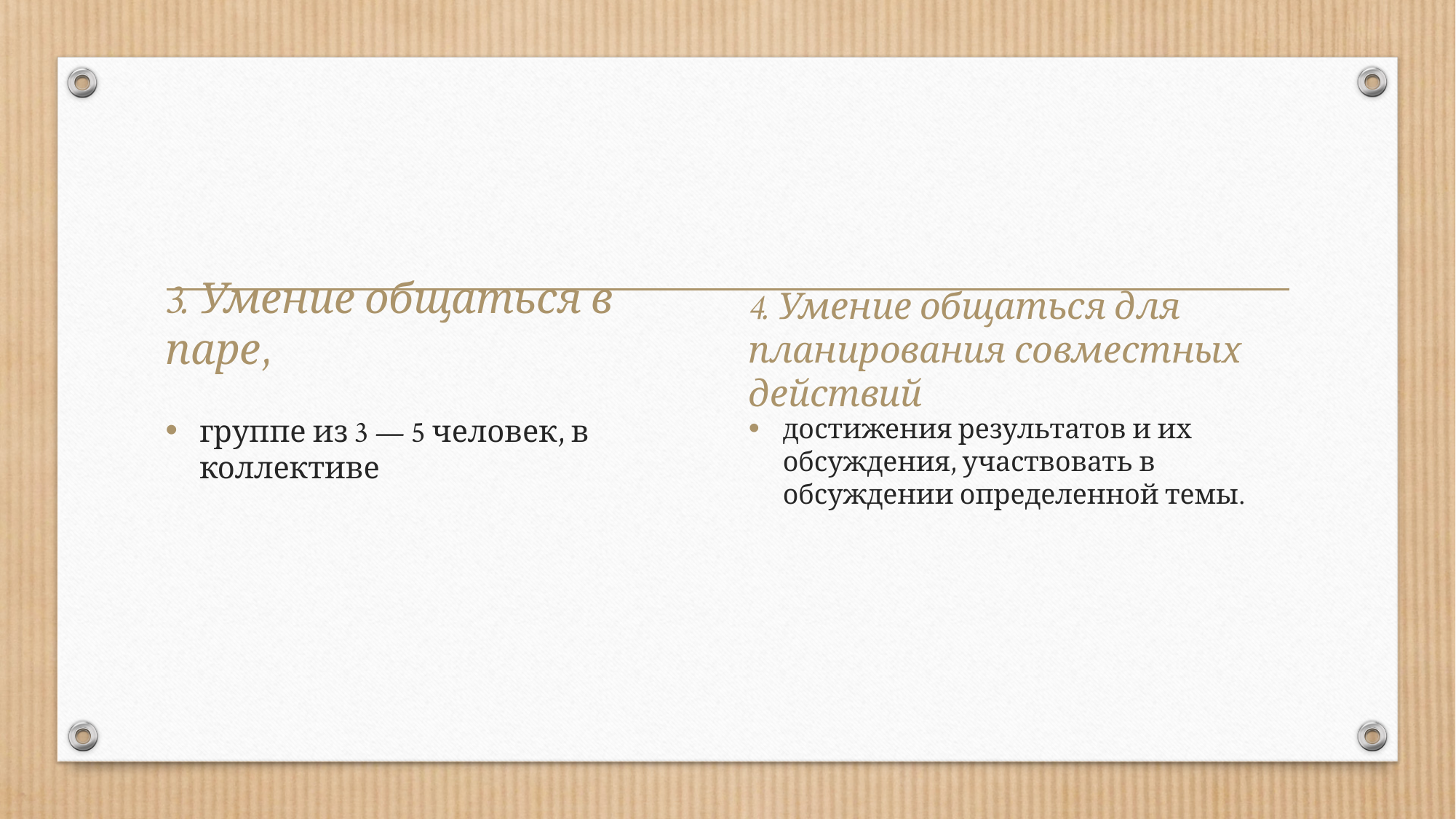

3. Умение общаться в паре,
4. Умение общаться для планирования совместных действий
группе из 3 — 5 человек, в коллективе

достижения результатов и их обсуждения, участвовать в обсуждении определенной темы.